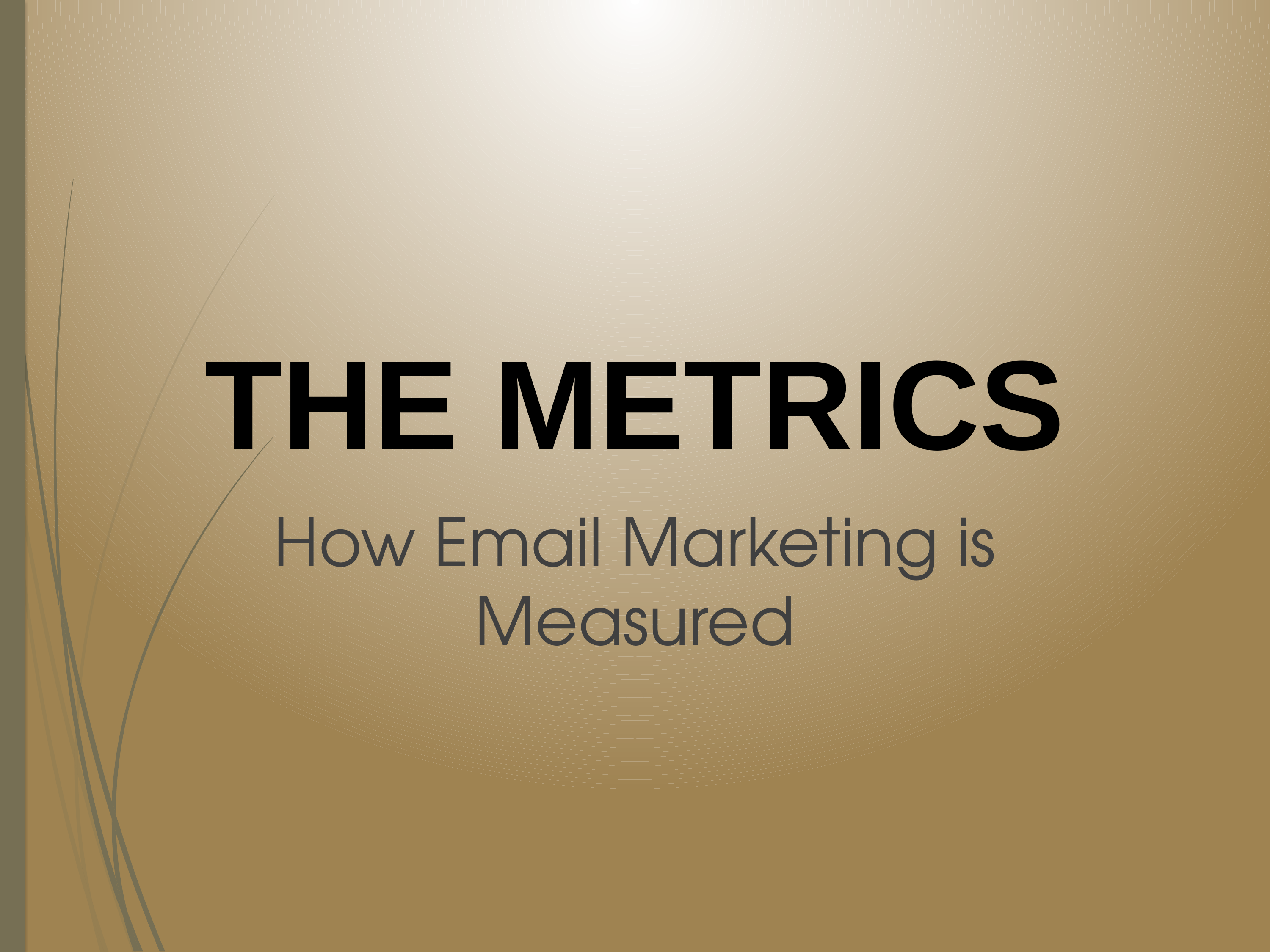

THE METRICS
How Email Marketing is Measured